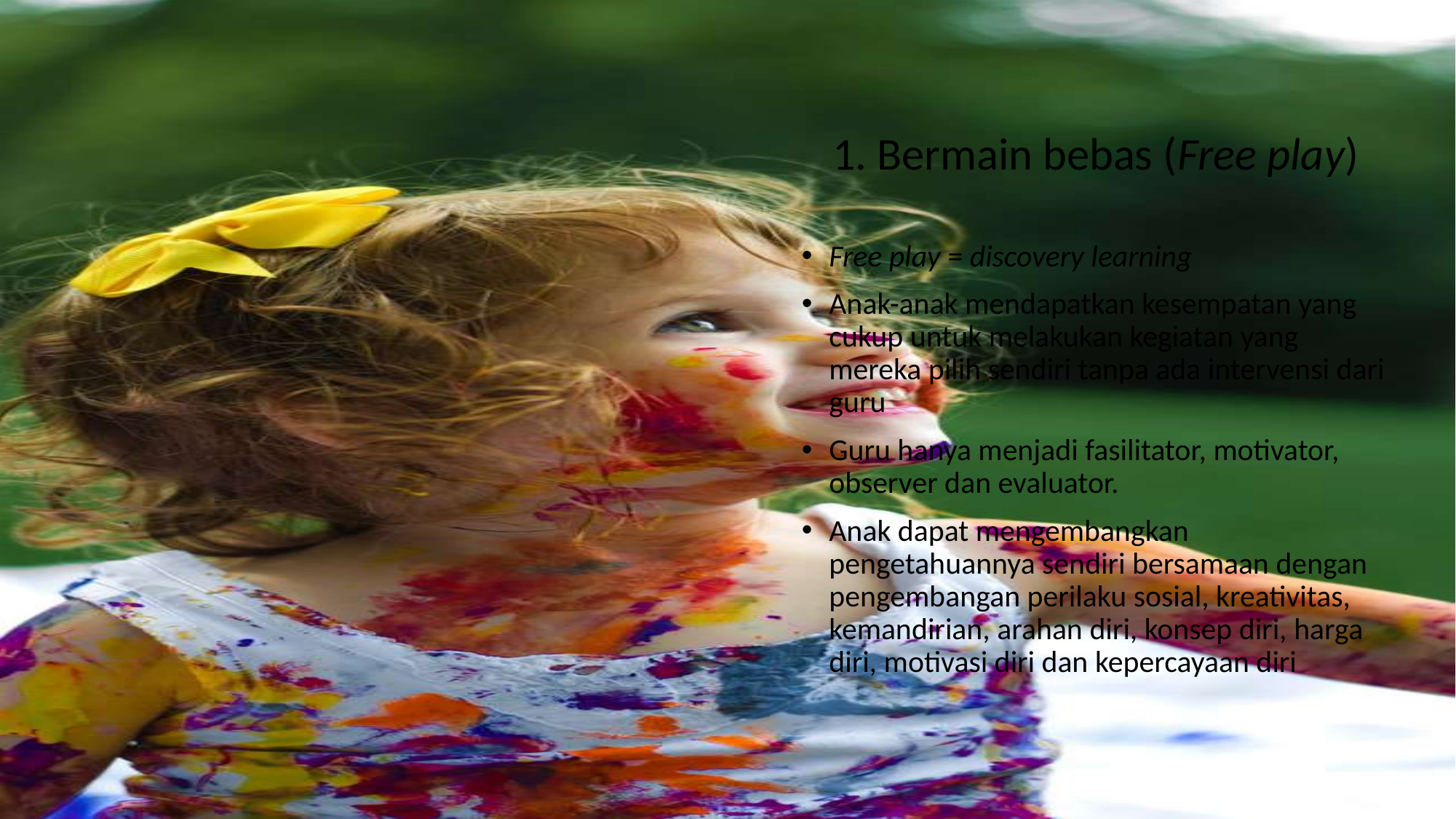

# 1. Bermain bebas (Free play)
Free play = discovery learning
Anak-anak mendapatkan kesempatan yang cukup untuk melakukan kegiatan yang mereka pilih sendiri tanpa ada intervensi dari guru
Guru hanya menjadi fasilitator, motivator, observer dan evaluator.
Anak dapat mengembangkan pengetahuannya sendiri bersamaan dengan pengembangan perilaku sosial, kreativitas, kemandirian, arahan diri, konsep diri, harga diri, motivasi diri dan kepercayaan diri